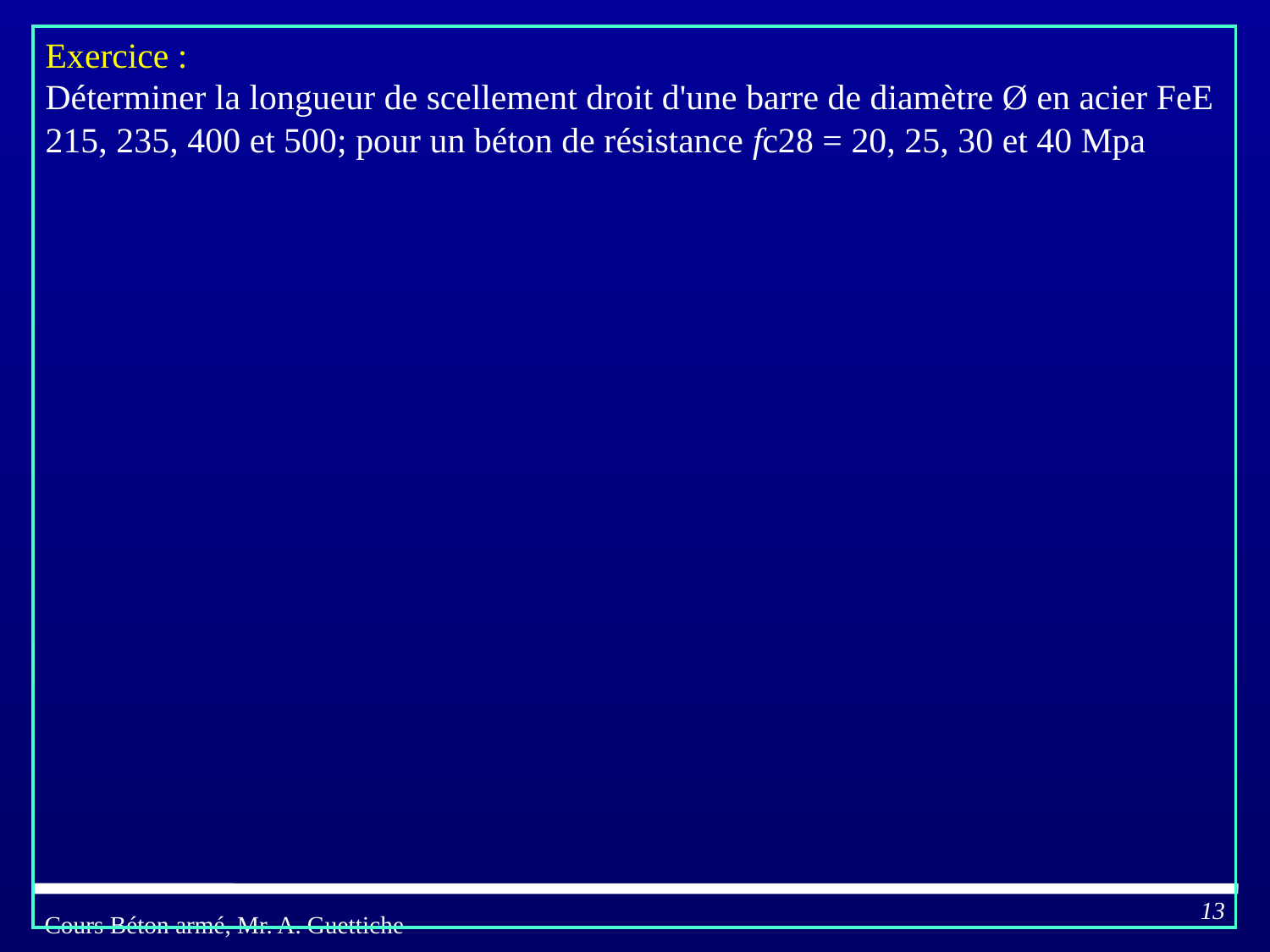

Exercice :
Déterminer la longueur de scellement droit d'une barre de diamètre Ø en acier FeE 215, 235, 400 et 500; pour un béton de résistance fc28 = 20, 25, 30 et 40 Mpa

13
Cours Béton armé, Mr. A. Guettiche